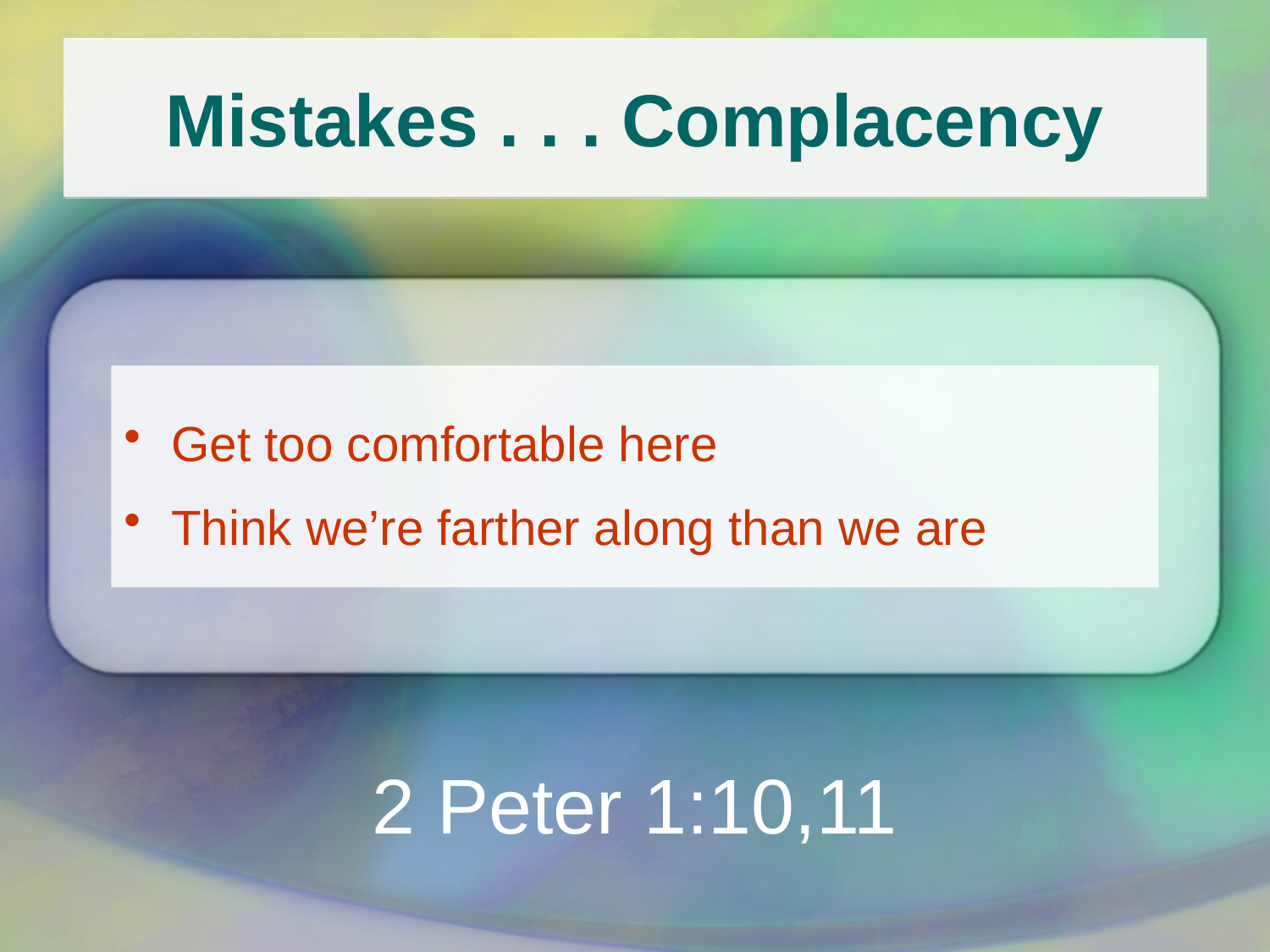

# Mistakes . . . Complacency
Get too comfortable here
Think we’re farther along than we are
2 Peter 1:10,11